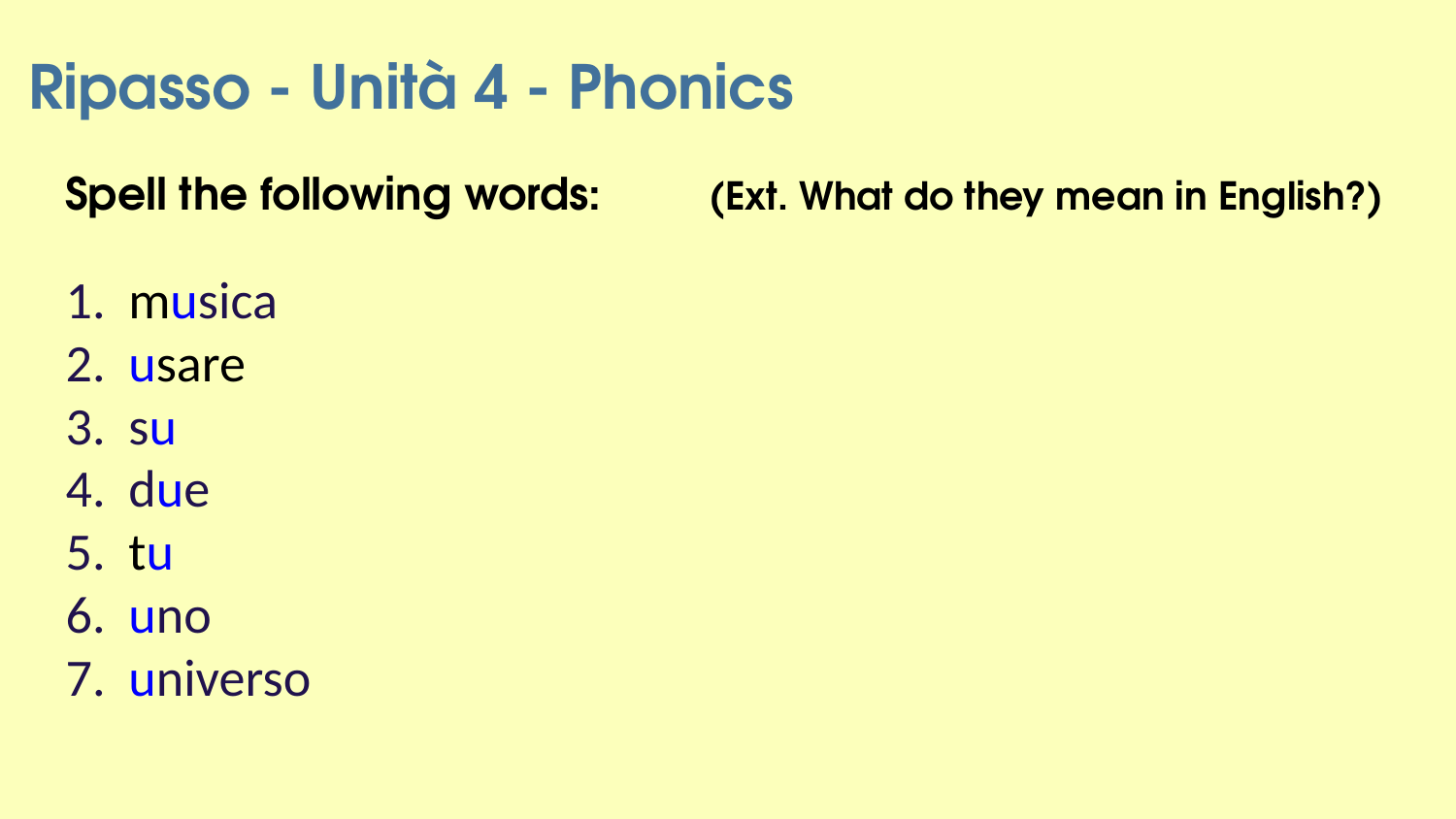

# Ripasso - Unità 4 - Phonics
Spell the following words:	     (Ext. What do they mean in English?)
musica
usare
su
due
tu
uno
universo